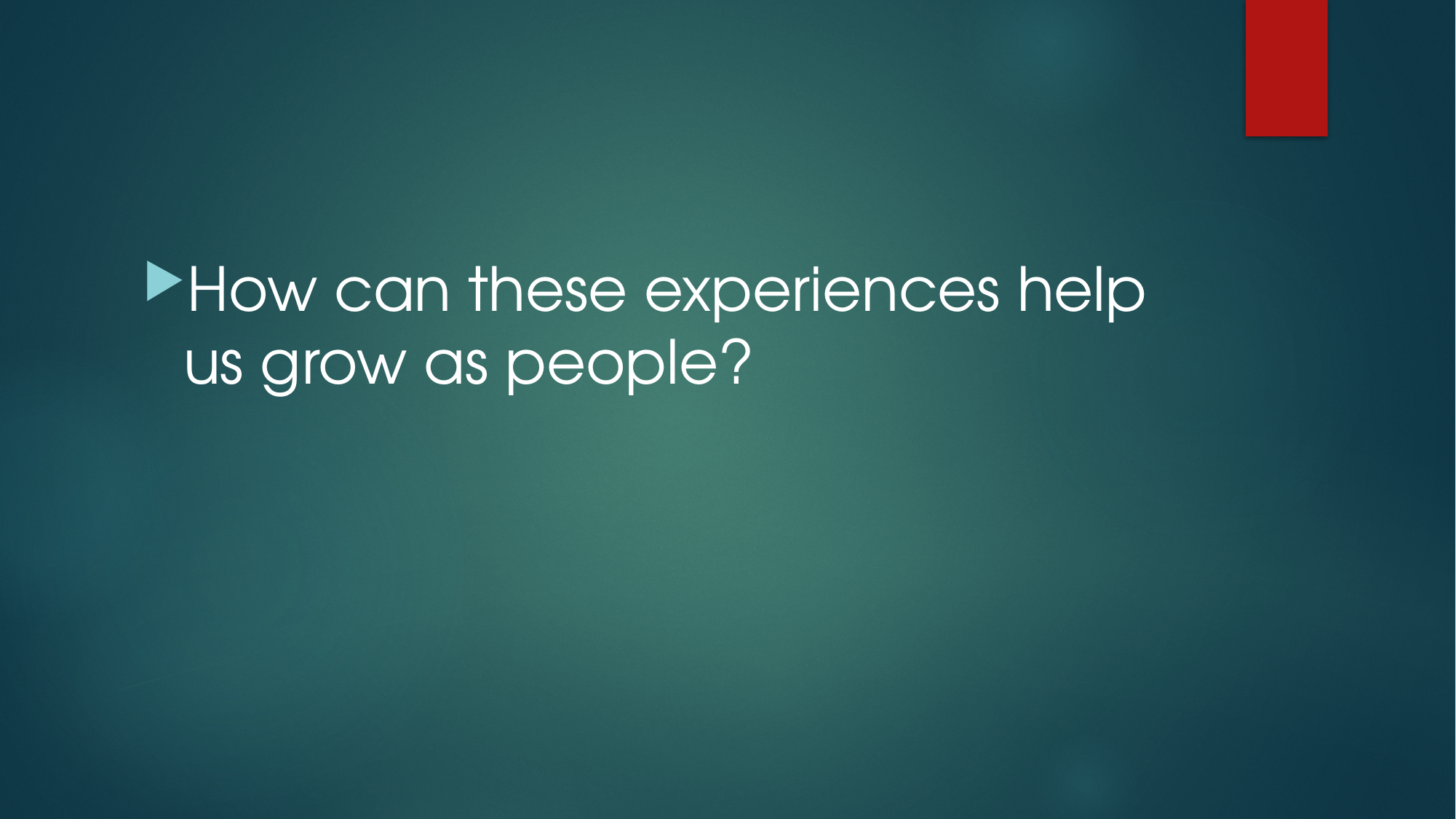

#
How can these experiences help us grow as people?